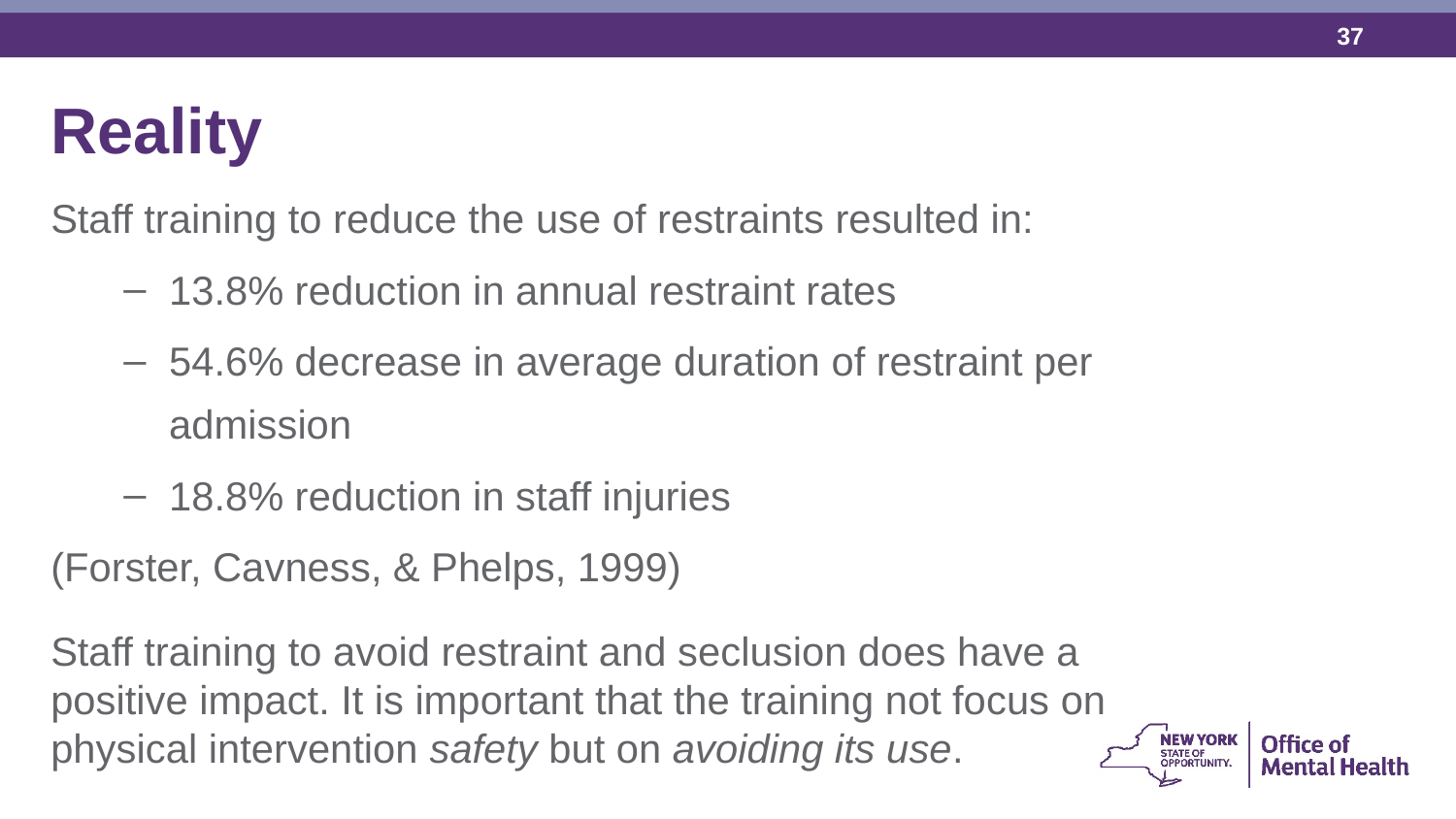

Reality
Staff training to reduce the use of restraints resulted in:
13.8% reduction in annual restraint rates
54.6% decrease in average duration of restraint per admission
18.8% reduction in staff injuries
(Forster, Cavness, & Phelps, 1999)

Staff training to avoid restraint and seclusion does have a positive impact. It is important that the training not focus on physical intervention safety but on avoiding its use.